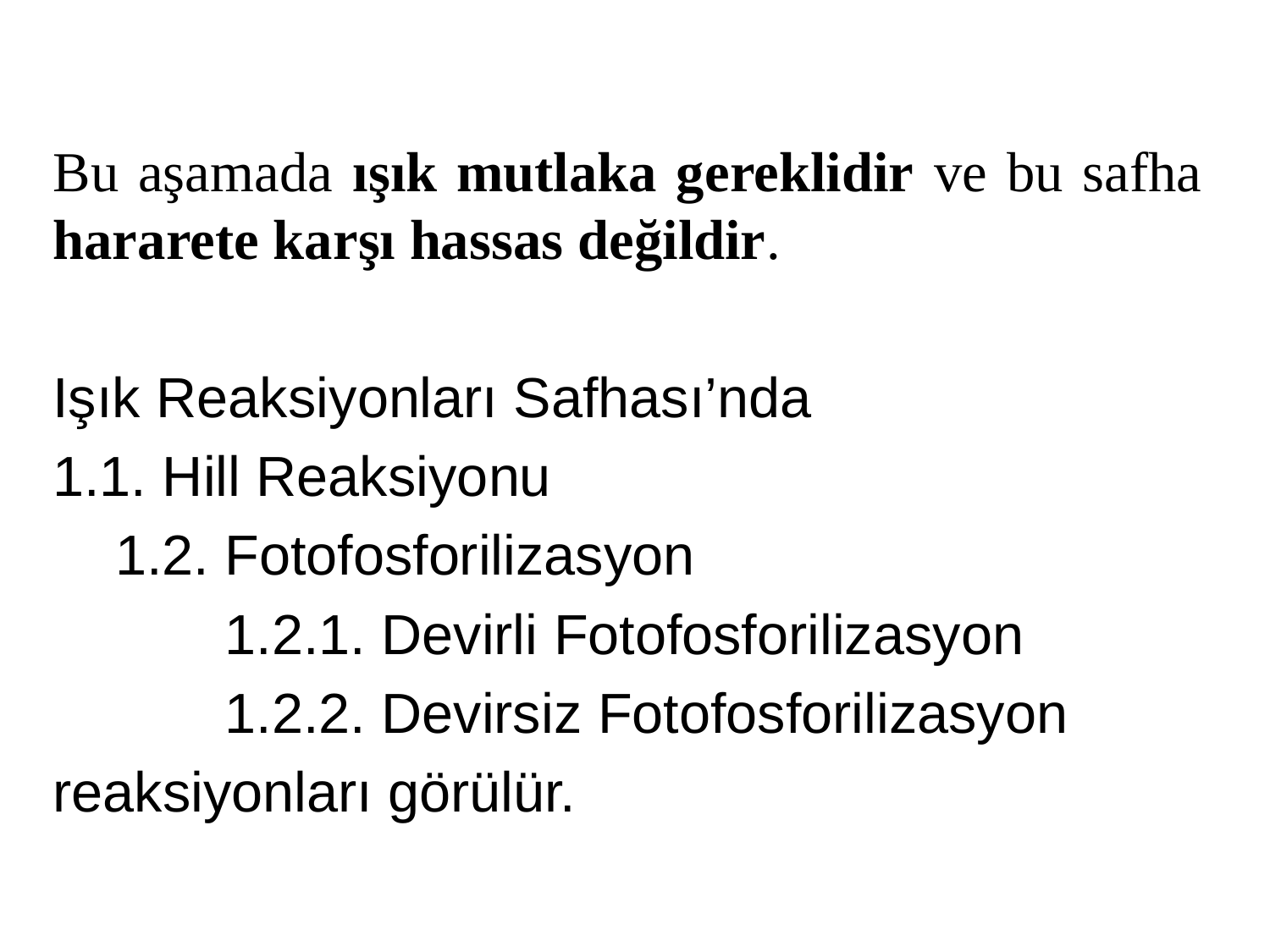

Bu aşamada ışık mutlaka gereklidir ve bu safha hararete karşı hassas değildir.

Işık Reaksiyonları Safhası’nda
1.1. Hill Reaksiyonu
    1.2. Fotofosforilizasyon
           1.2.1. Devirli Fotofosforilizasyon
           1.2.2. Devirsiz Fotofosforilizasyon
reaksiyonları görülür.